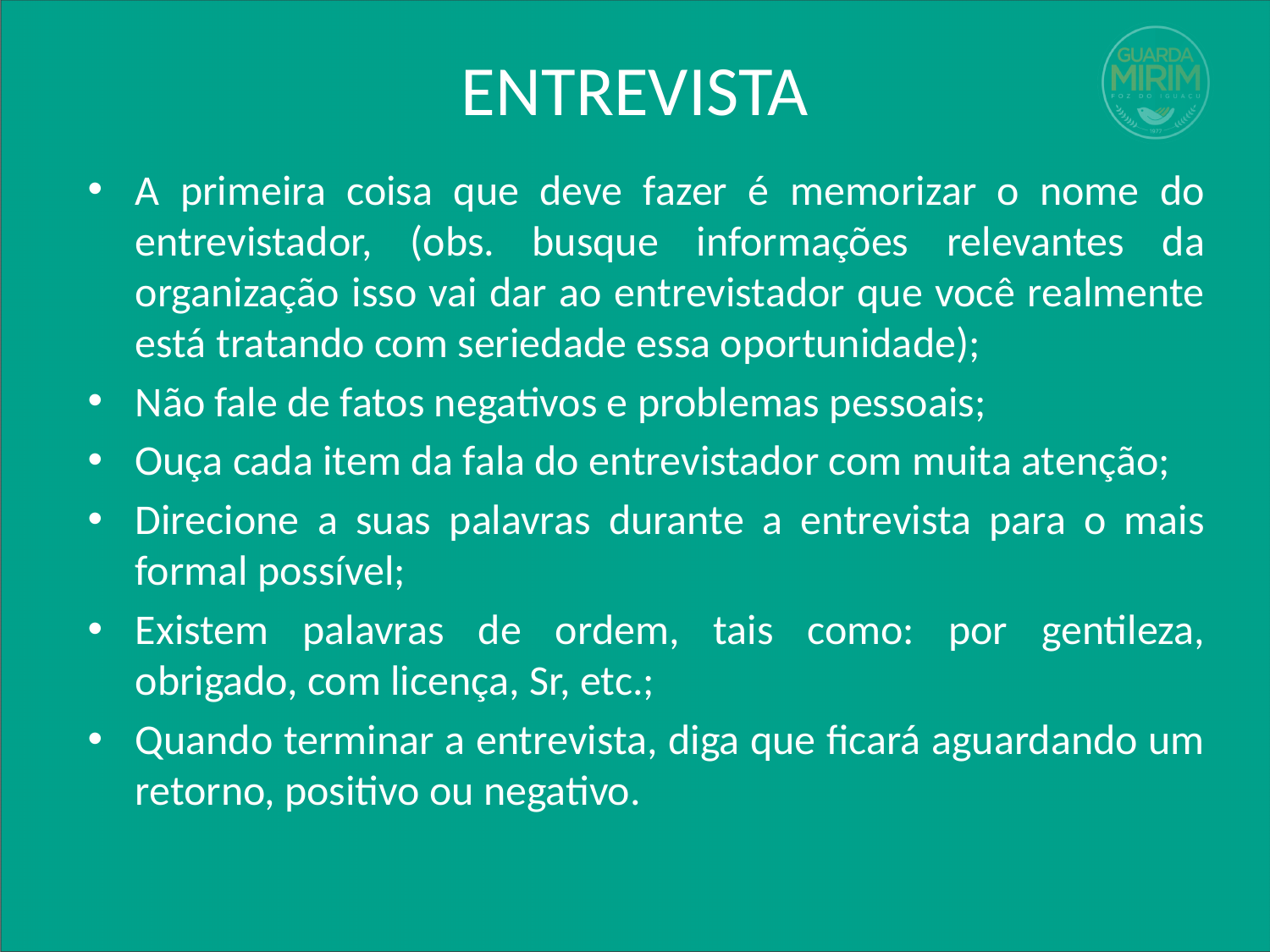

# ENTREVISTA
A primeira coisa que deve fazer é memorizar o nome do entrevistador, (obs. busque informações relevantes da organização isso vai dar ao entrevistador que você realmente está tratando com seriedade essa oportunidade);
Não fale de fatos negativos e problemas pessoais;
Ouça cada item da fala do entrevistador com muita atenção;
Direcione a suas palavras durante a entrevista para o mais formal possível;
Existem palavras de ordem, tais como: por gentileza, obrigado, com licença, Sr, etc.;
Quando terminar a entrevista, diga que ficará aguardando um retorno, positivo ou negativo.